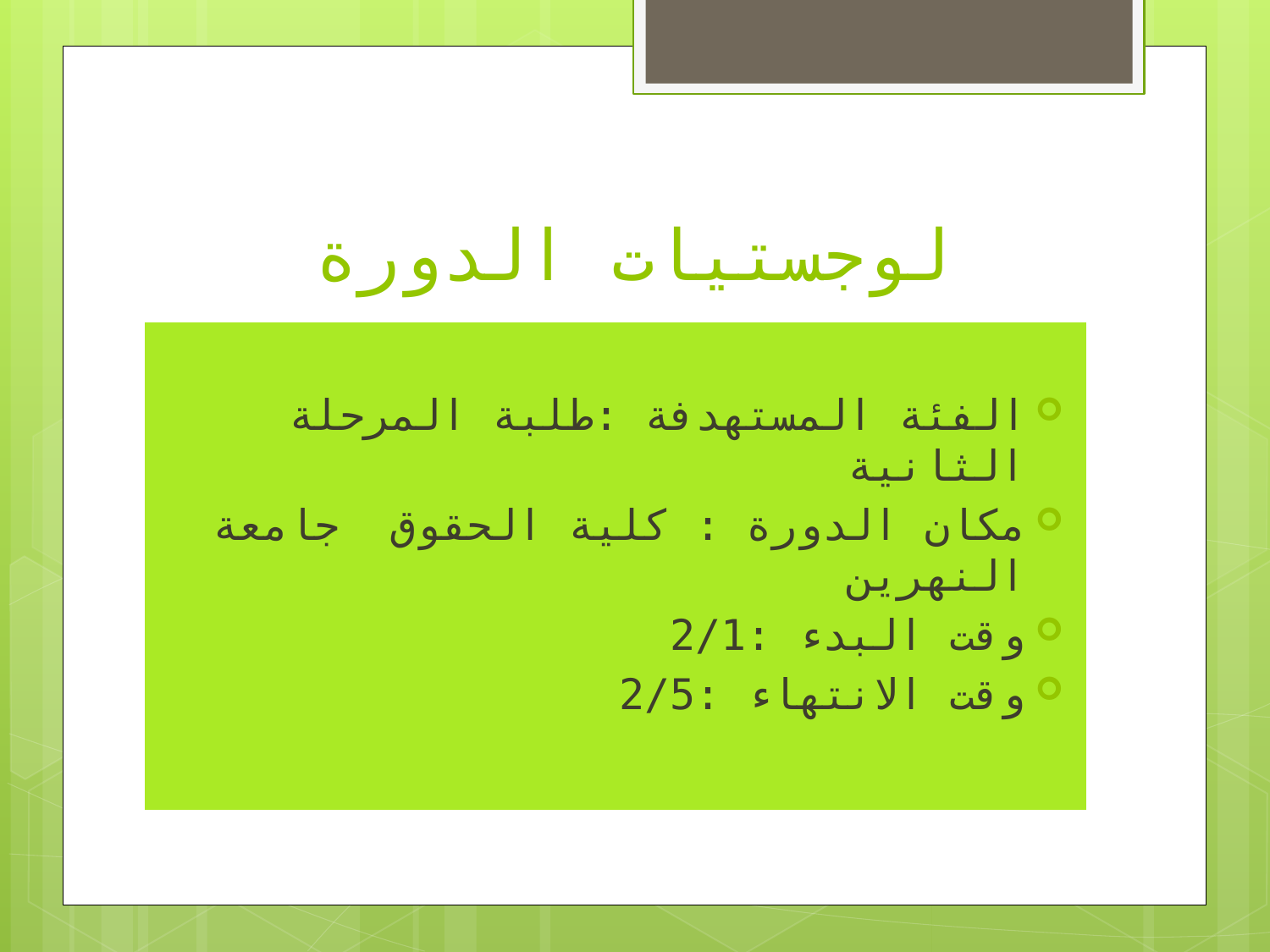

# لوجستيات الدورة

الفئة المستهدفة :طلبة المرحلة الثانية
مكان الدورة : كلية الحقوق  جامعة النهرين
وقت البدء :2/1
وقت الانتهاء :2/5